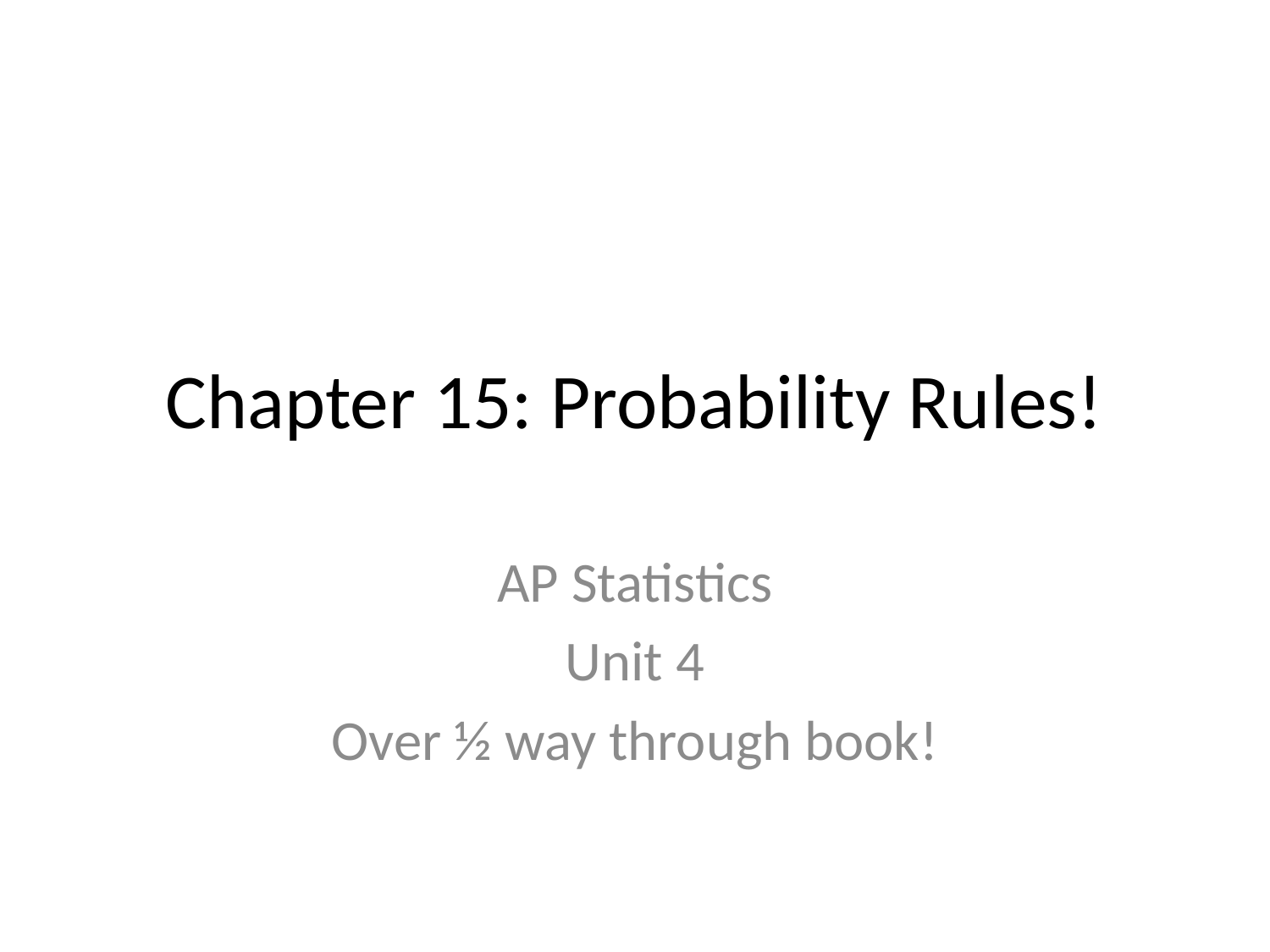

# Chapter 15: Probability Rules!
AP Statistics
Unit 4
Over ½ way through book!